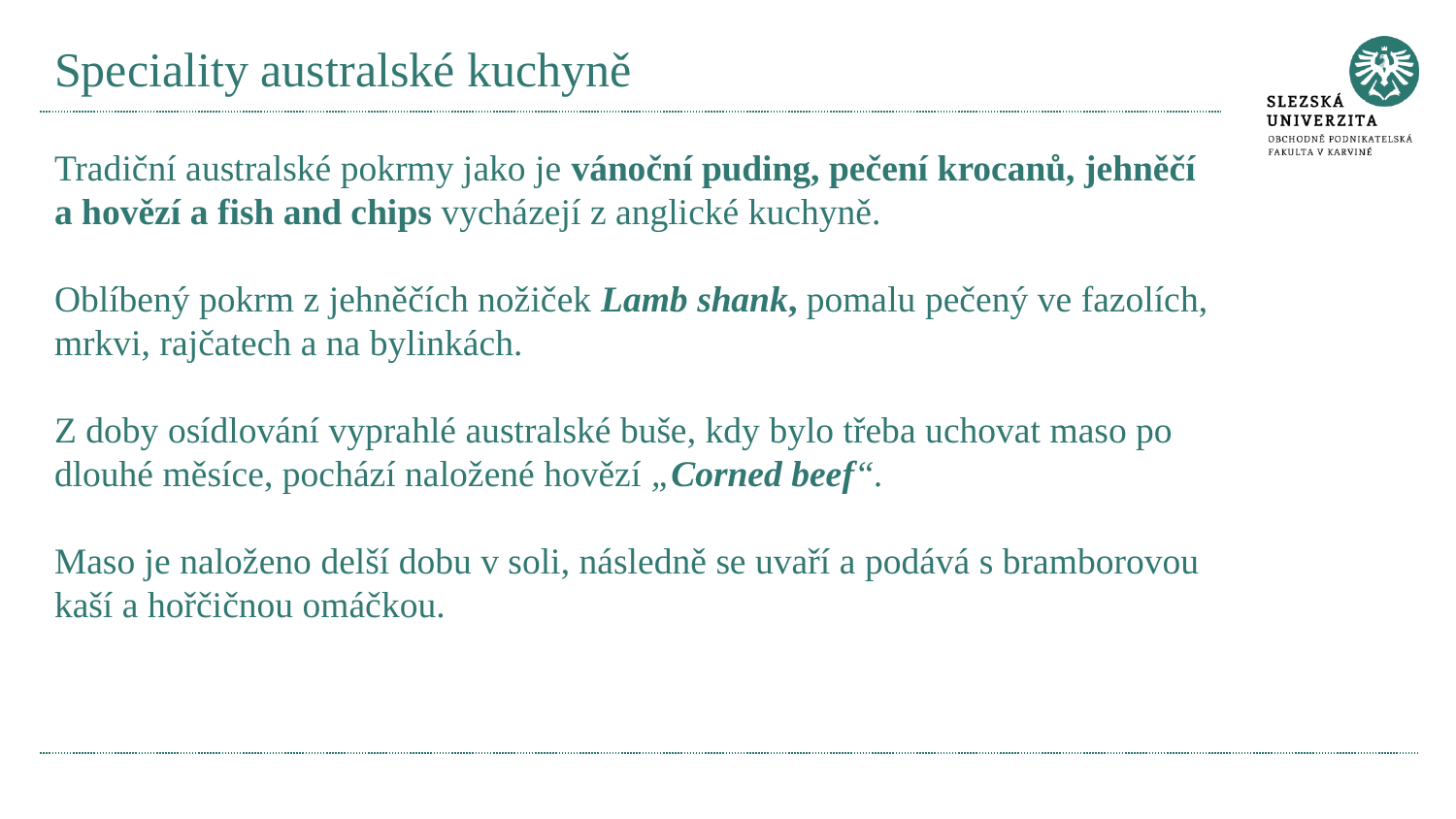

# Speciality australské kuchyně
Tradiční australské pokrmy jako je vánoční puding, pečení krocanů, jehněčí a hovězí a fish and chips vycházejí z anglické kuchyně.

Oblíbený pokrm z jehněčích nožiček Lamb shank, pomalu pečený ve fazolích, mrkvi, rajčatech a na bylinkách.

Z doby osídlování vyprahlé australské buše, kdy bylo třeba uchovat maso po dlouhé měsíce, pochází naložené hovězí „Corned beef“.

Maso je naloženo delší dobu v soli, následně se uvaří a podává s bramborovou kaší a hořčičnou omáčkou.